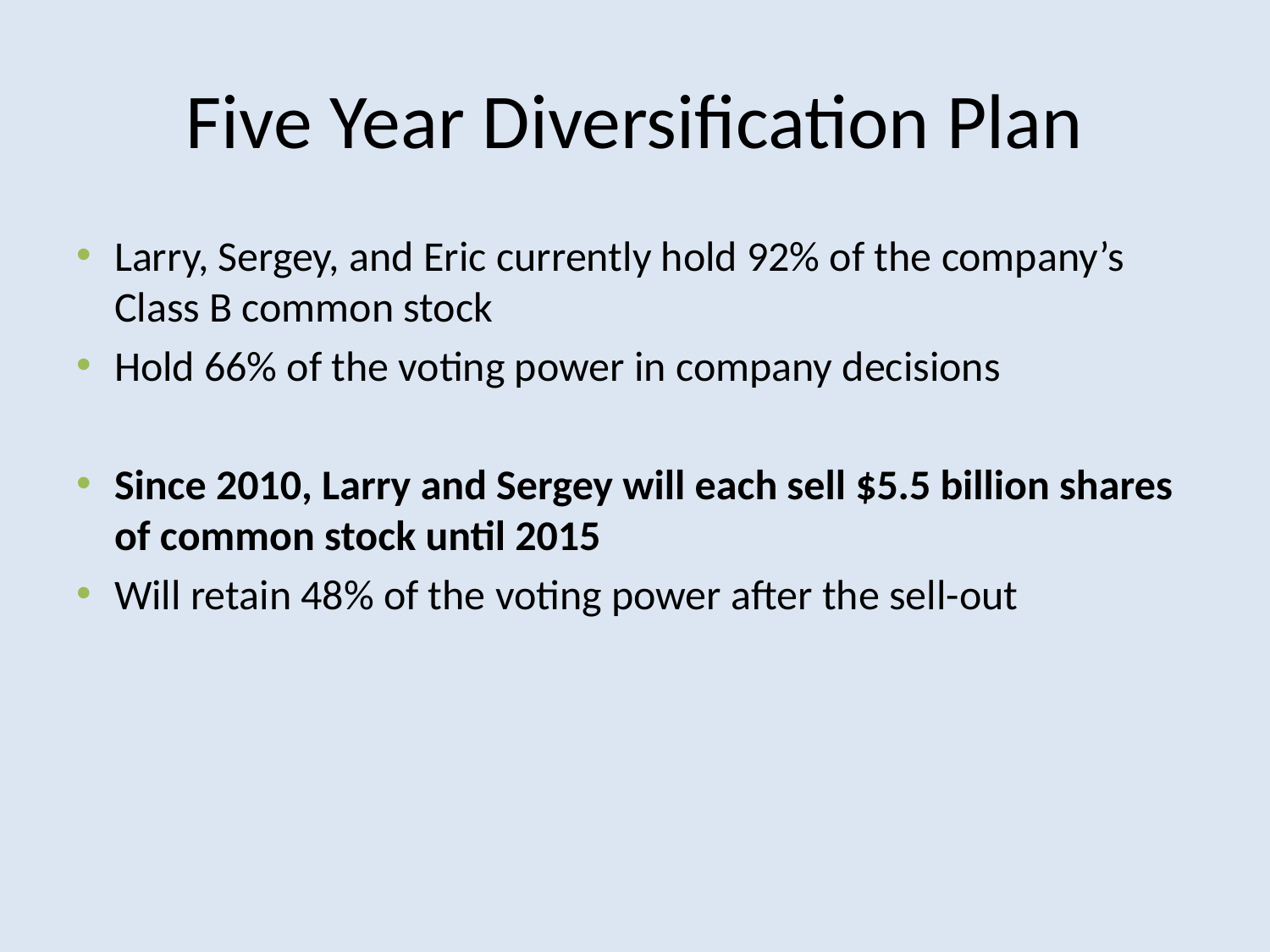

# Five Year Diversification Plan
Larry, Sergey, and Eric currently hold 92% of the company’s Class B common stock
Hold 66% of the voting power in company decisions

Since 2010, Larry and Sergey will each sell $5.5 billion shares of common stock until 2015
Will retain 48% of the voting power after the sell-out